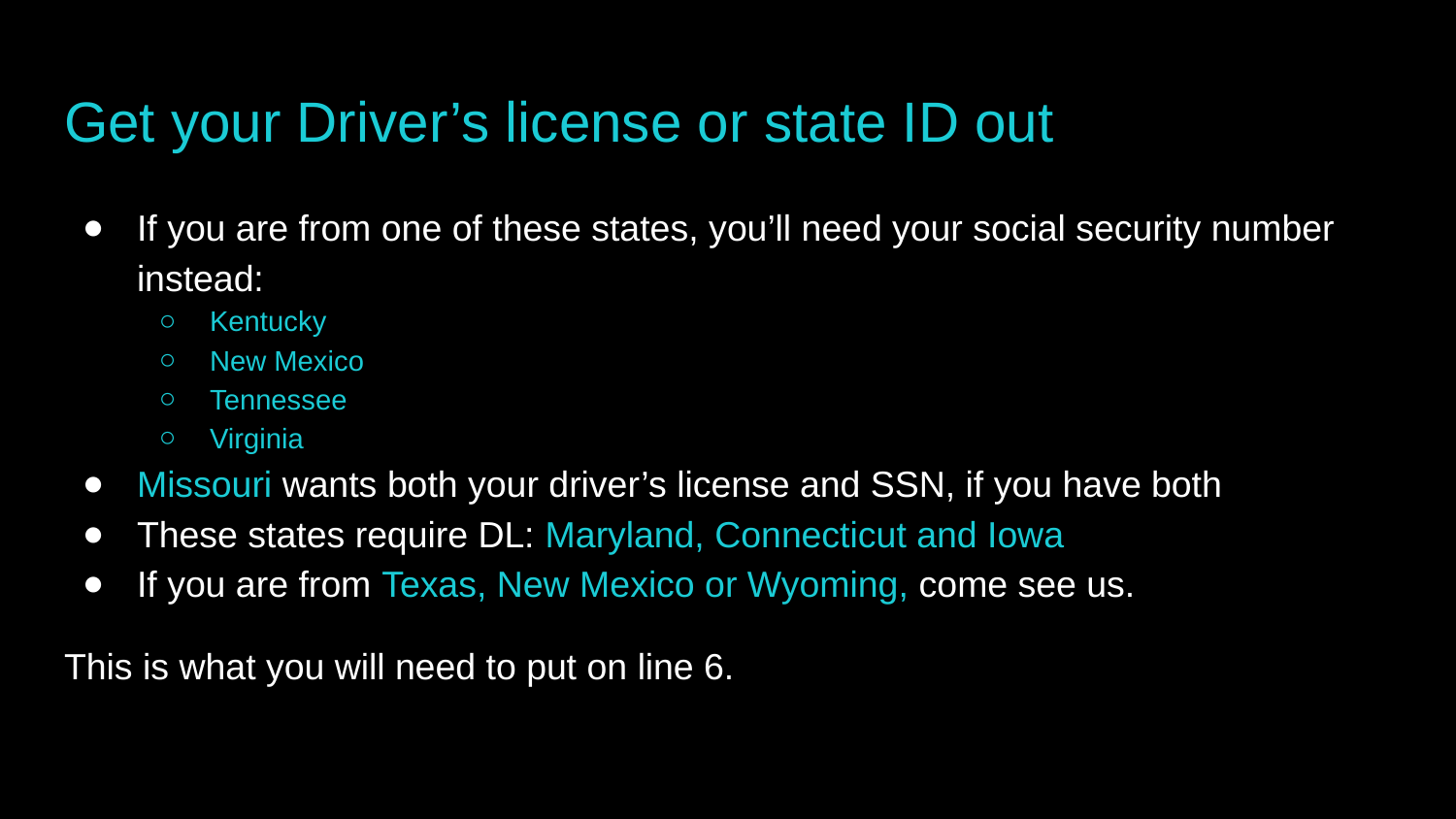

# Get your Driver’s license or state ID out
If you are from one of these states, you’ll need your social security number instead:
Kentucky
New Mexico
Tennessee
Virginia
Missouri wants both your driver’s license and SSN, if you have both
These states require DL: Maryland, Connecticut and Iowa
If you are from Texas, New Mexico or Wyoming, come see us.
This is what you will need to put on line 6.